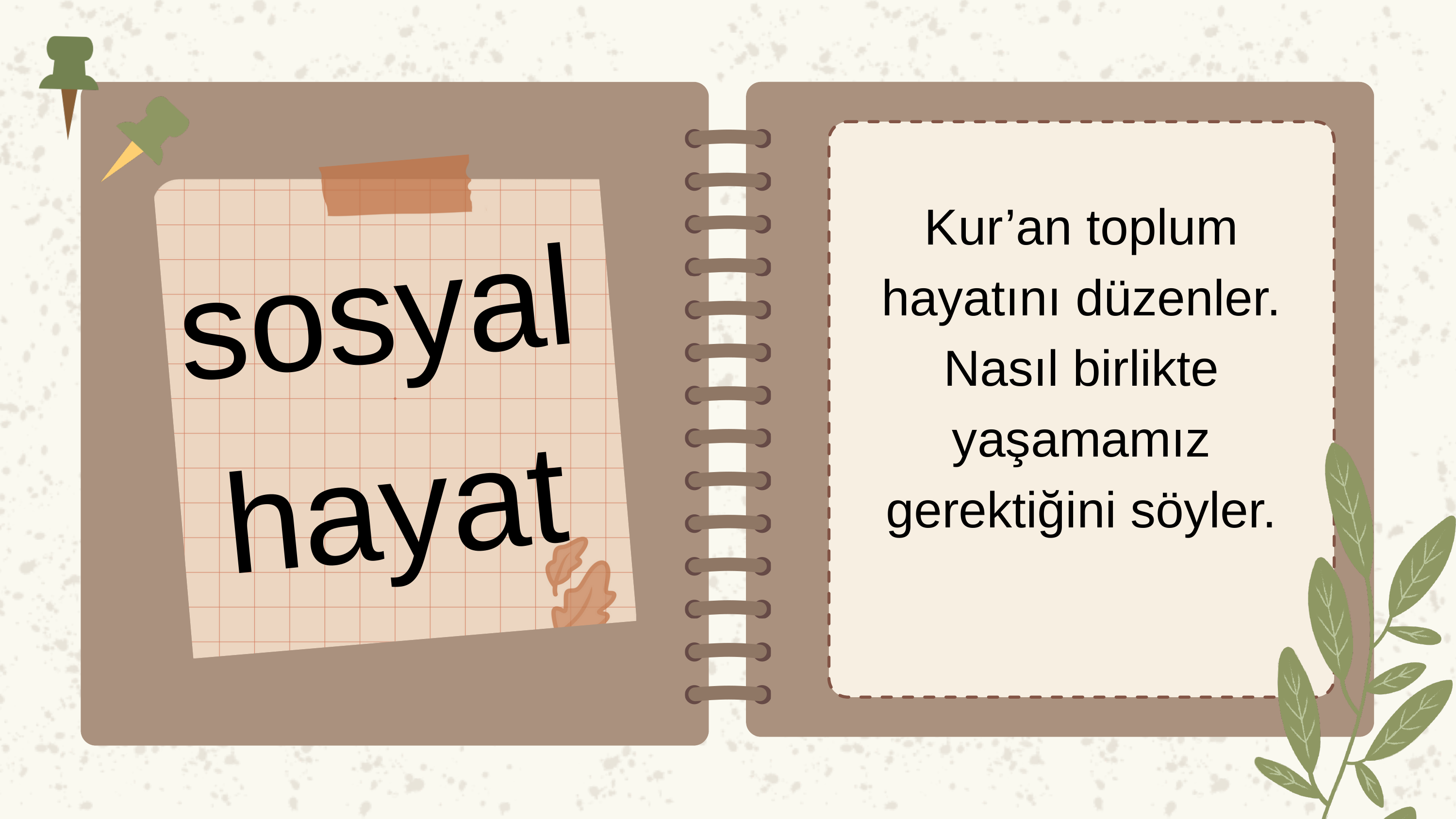

Kur’an toplum hayatını düzenler. Nasıl birlikte yaşamamız gerektiğini söyler.
sosyal hayat